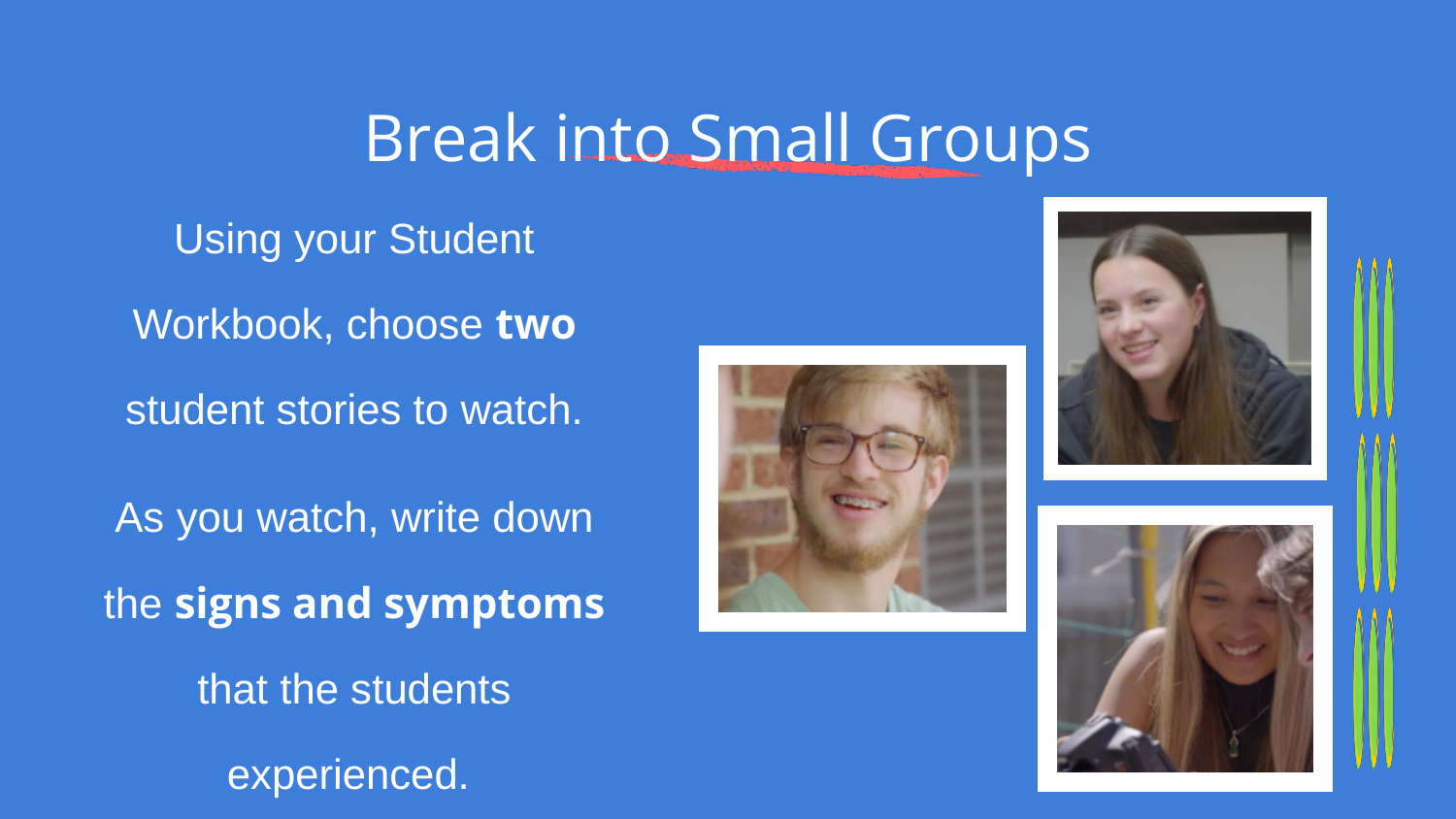

Break into Small Groups

Using your Student Workbook, choose two student stories to watch.

As you watch, write down the signs and symptoms that the students experienced.